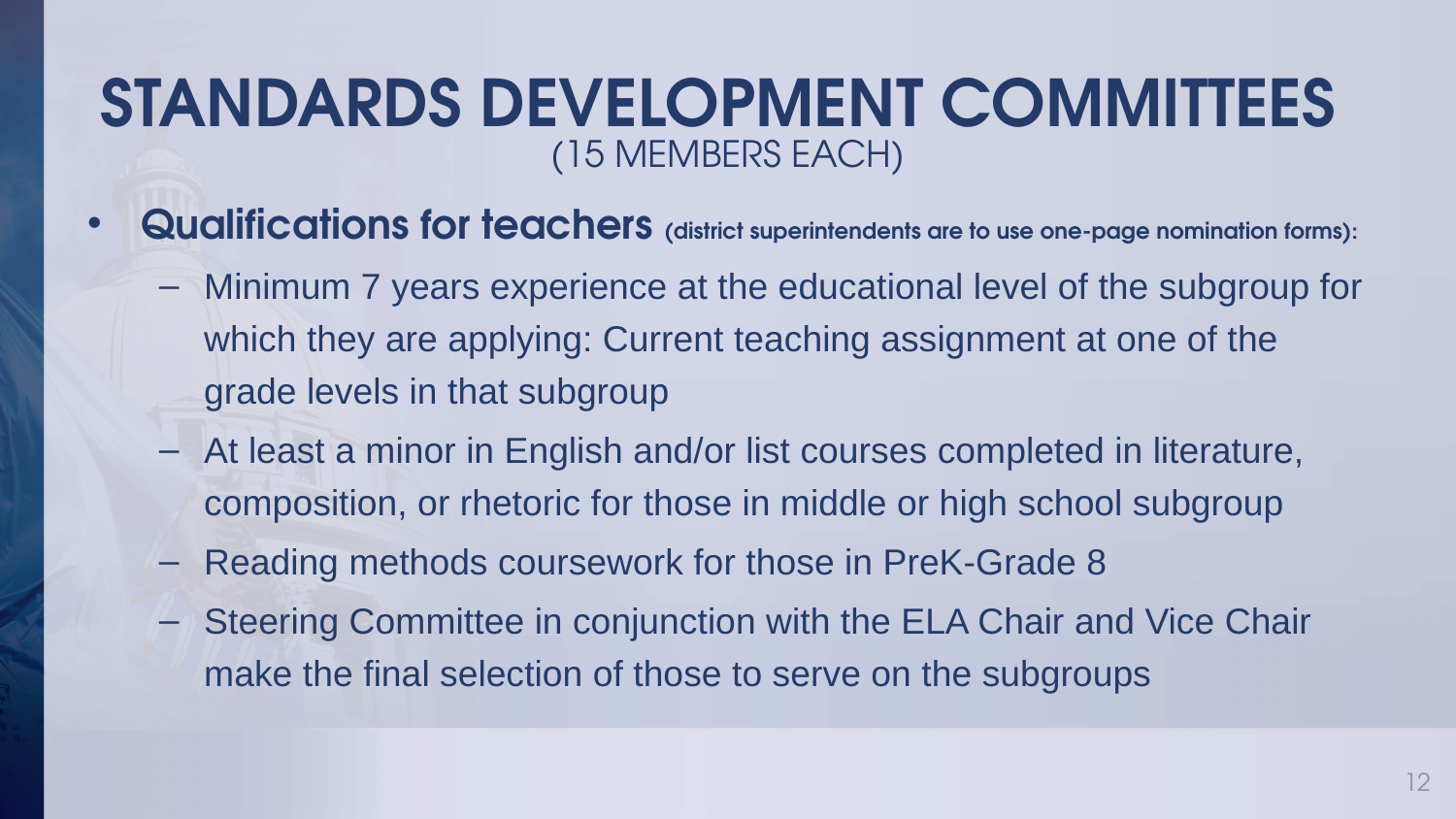

# STANDARDS DEVELOPMENT COMMITTEEs
(15 members each)
Qualifications for teachers (district superintendents are to use one-page nomination forms):
Minimum 7 years experience at the educational level of the subgroup for which they are applying: Current teaching assignment at one of the grade levels in that subgroup
At least a minor in English and/or list courses completed in literature, composition, or rhetoric for those in middle or high school subgroup
Reading methods coursework for those in PreK-Grade 8
Steering Committee in conjunction with the ELA Chair and Vice Chair make the final selection of those to serve on the subgroups
12